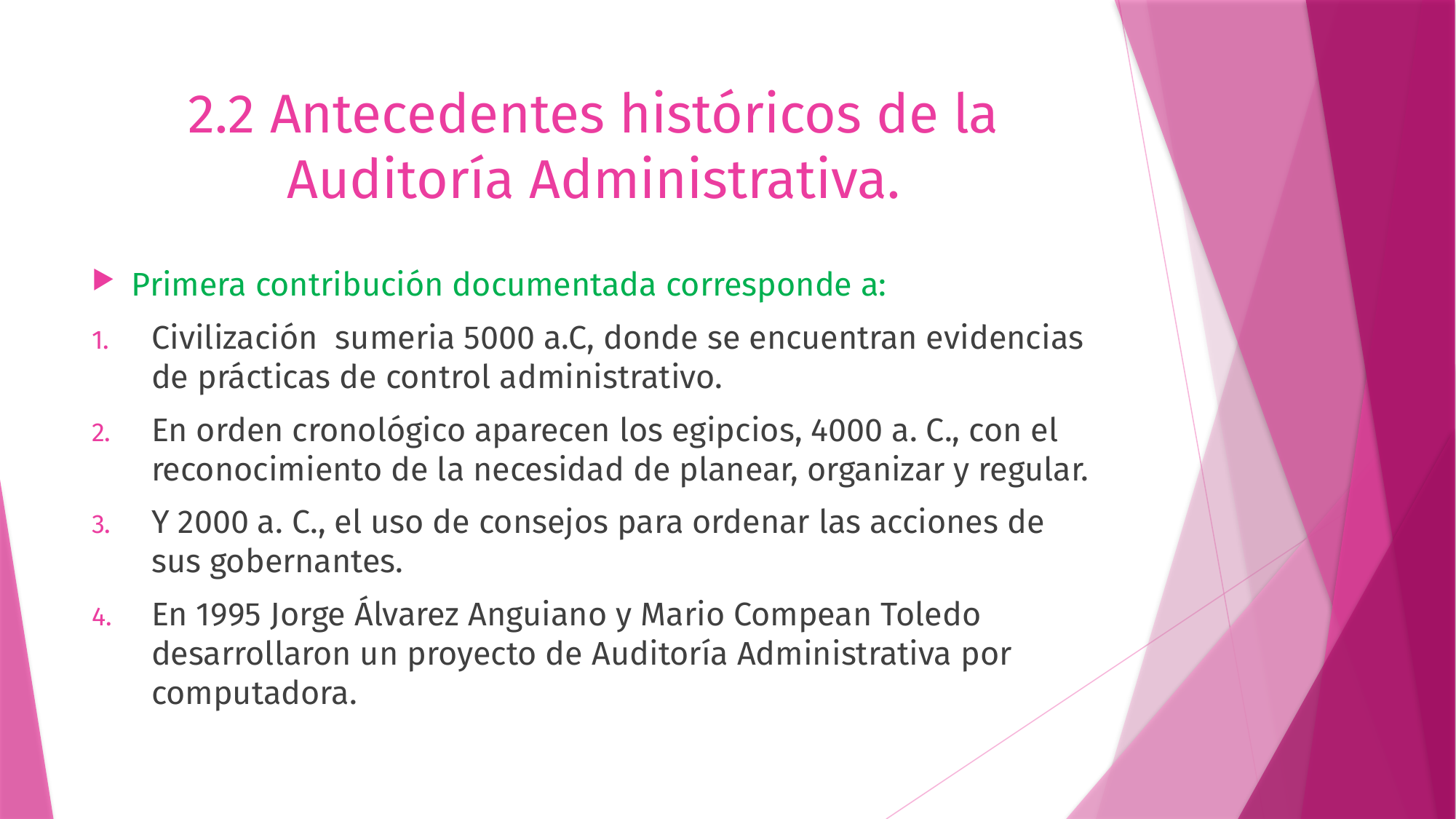

# 2.2 Antecedentes históricos de la Auditoría Administrativa.
Primera contribución documentada corresponde a:
Civilización  sumeria 5000 a.C, donde se encuentran evidencias de prácticas de control administrativo.
En orden cronológico aparecen los egipcios, 4000 a. C., con el reconocimiento de la necesidad de planear, organizar y regular.
Y 2000 a. C., el uso de consejos para ordenar las acciones de sus gobernantes.
En 1995 Jorge Álvarez Anguiano y Mario Compean Toledo desarrollaron un proyecto de Auditoría Administrativa por computadora.